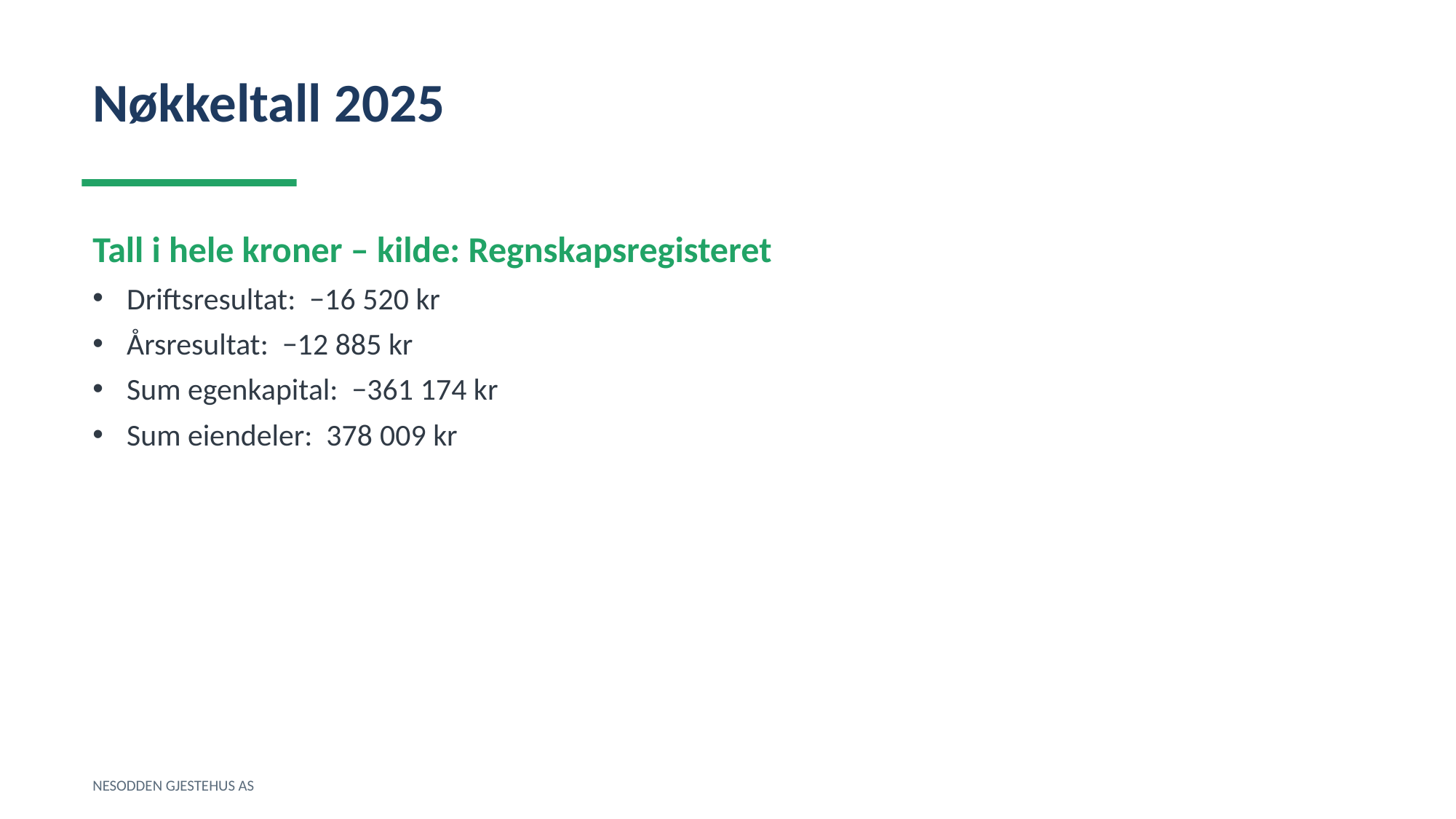

Nøkkeltall 2025

Tall i hele kroner – kilde: Regnskapsregisteret
Driftsresultat:  −16 520 kr
Årsresultat:  −12 885 kr
Sum egenkapital:  −361 174 kr
Sum eiendeler:  378 009 kr
NESODDEN GJESTEHUS AS